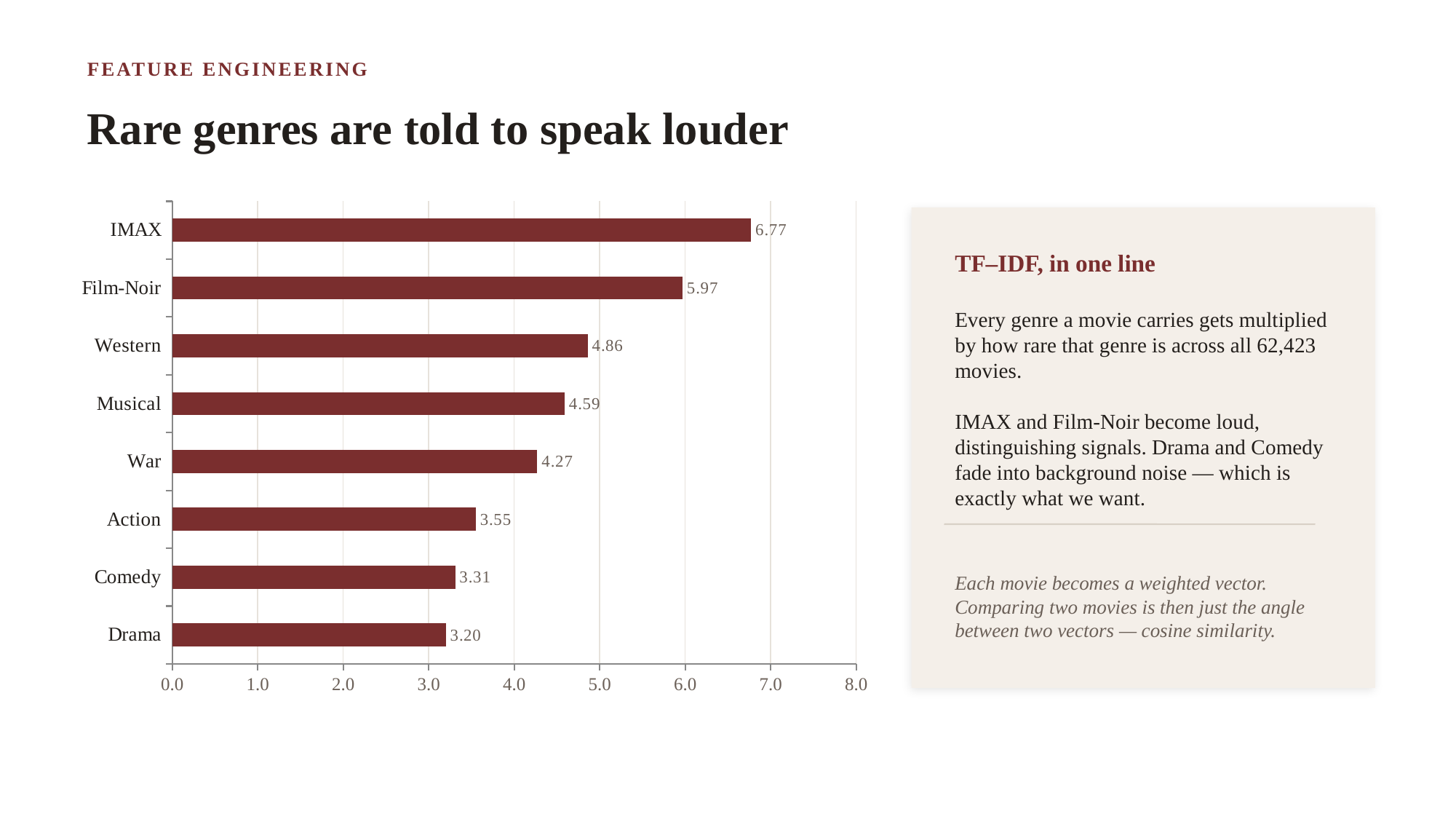

FEATURE ENGINEERING
Rare genres are told to speak louder

### Chart

| Category | IDF weight |
|---|---|
| Drama | 3.2 |
| Comedy | 3.31 |
| Action | 3.55 |
| War | 4.27 |
| Musical | 4.59 |
| Western | 4.86 |
| Film-Noir | 5.97 |
| IMAX | 6.77 |
TF–IDF, in one line
Every genre a movie carries gets multiplied by how rare that genre is across all 62,423 movies.
IMAX and Film-Noir become loud, distinguishing signals. Drama and Comedy fade into background noise — which is exactly what we want.

Each movie becomes a weighted vector. Comparing two movies is then just the angle between two vectors — cosine similarity.